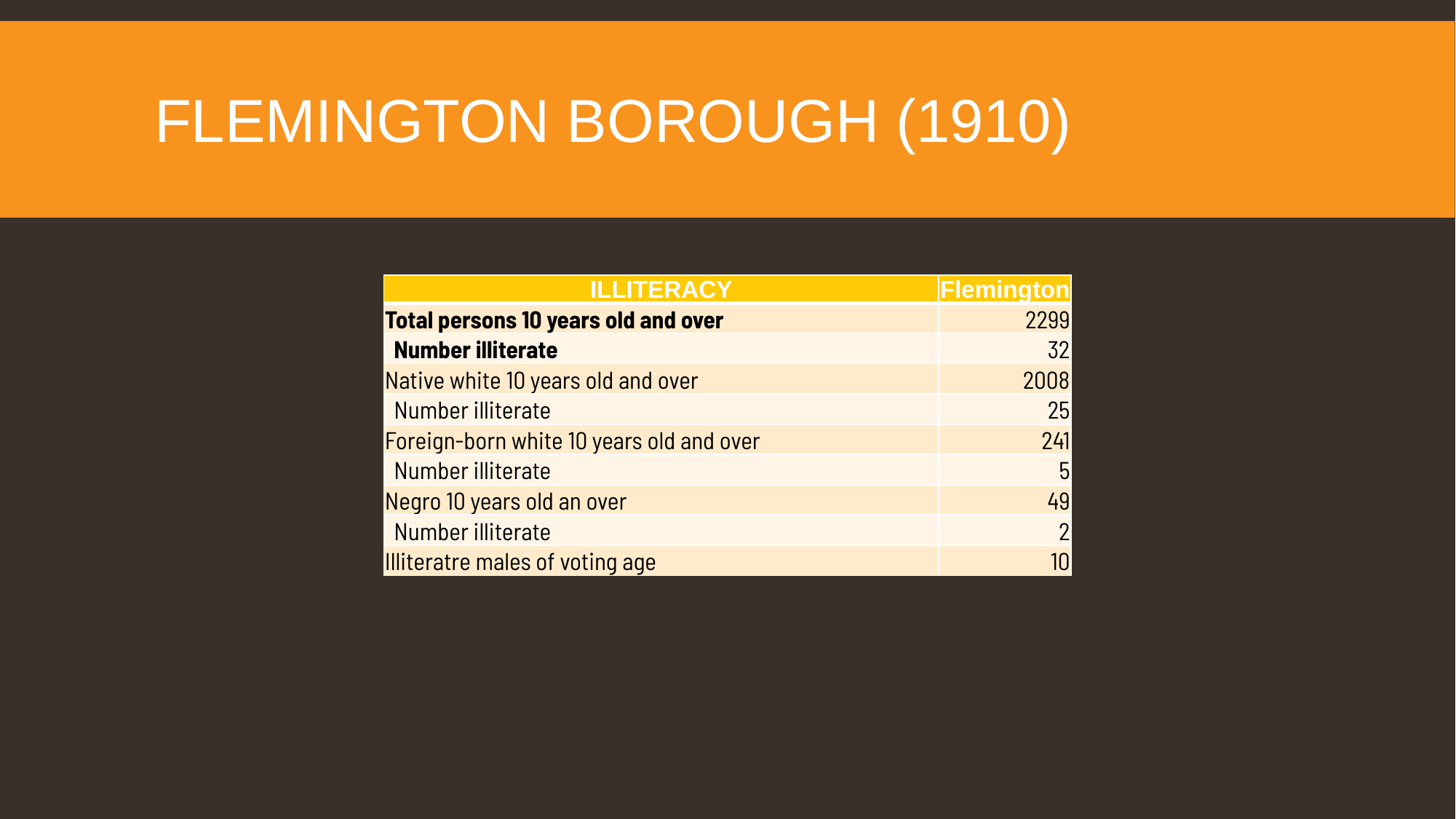

# Flemington Borough (1910)
| ILLITERACY | Flemington |
| --- | --- |
| Total persons 10 years old and over | 2299 |
| Number illiterate | 32 |
| Native white 10 years old and over | 2008 |
| Number illiterate | 25 |
| Foreign-born white 10 years old and over | 241 |
| Number illiterate | 5 |
| Negro 10 years old an over | 49 |
| Number illiterate | 2 |
| Illiteratre males of voting age | 10 |